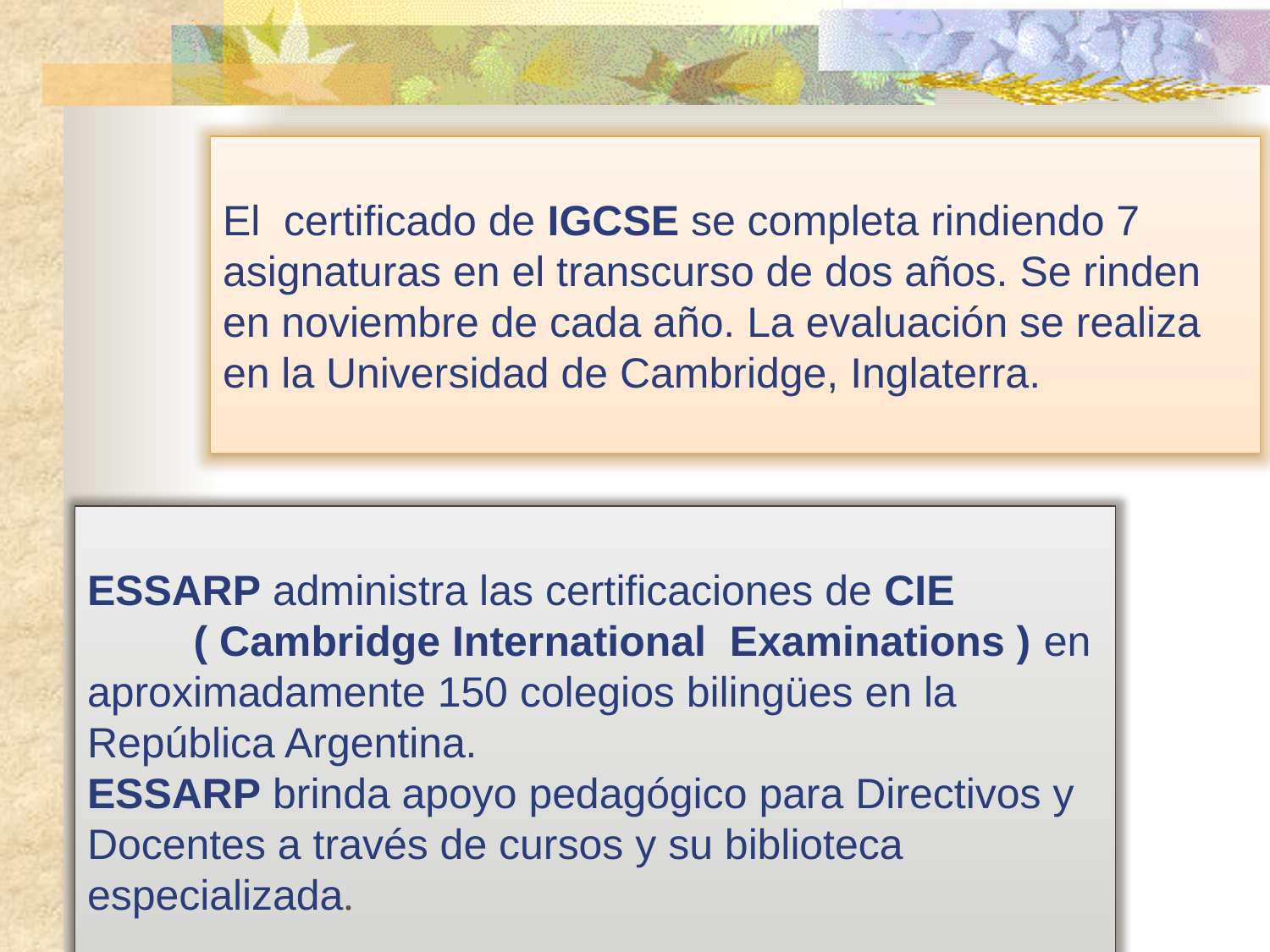

El  certificado de IGCSE se completa rindiendo 7 asignaturas en el transcurso de dos años. Se rinden en noviembre de cada año. La evaluación se realiza en la Universidad de Cambridge, Inglaterra.

ESSARP administra las certificaciones de CIE                      ( Cambridge International  Examinations ) en aproximadamente 150 colegios bilingües en la República Argentina.
ESSARP brinda apoyo pedagógico para Directivos y Docentes a través de cursos y su biblioteca especializada.